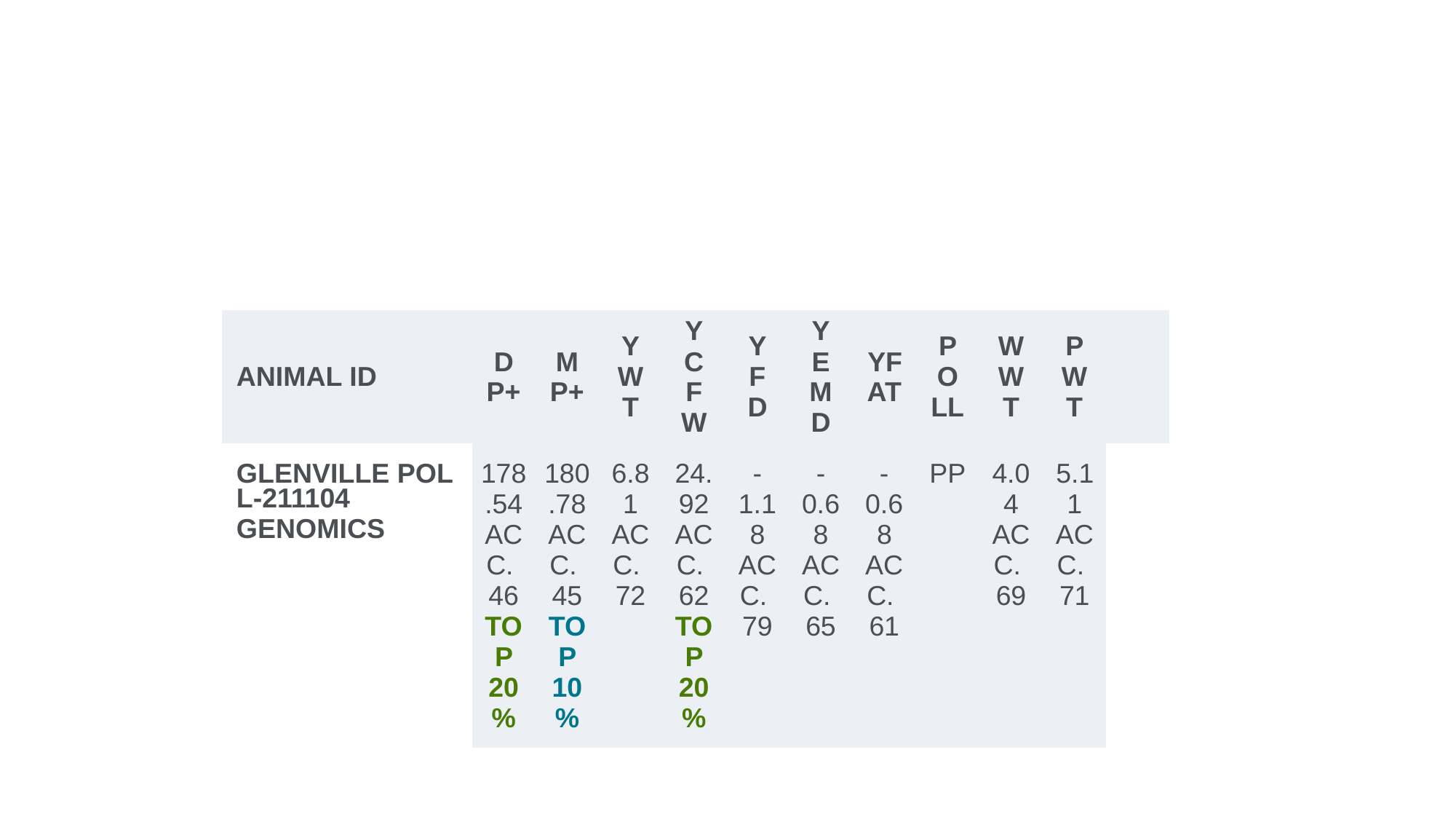

#
| ANIMAL ID | DP+ | MP+ | YWT | YCFW | YFD | YEMD | YFAT | POLL | WWT | PWT |  |
| --- | --- | --- | --- | --- | --- | --- | --- | --- | --- | --- | --- |
| GLENVILLE POLL-211104GENOMICS | 178.54 ACC. 46 TOP 20% | 180.78 ACC. 45 TOP 10% | 6.81 ACC. 72 | 24.92 ACC. 62 TOP 20% | -1.18 ACC. 79 | -0.68 ACC. 65 | -0.68 ACC. 61 | PP | 4.04 ACC. 69 | 5.11 ACC. 71 |  |